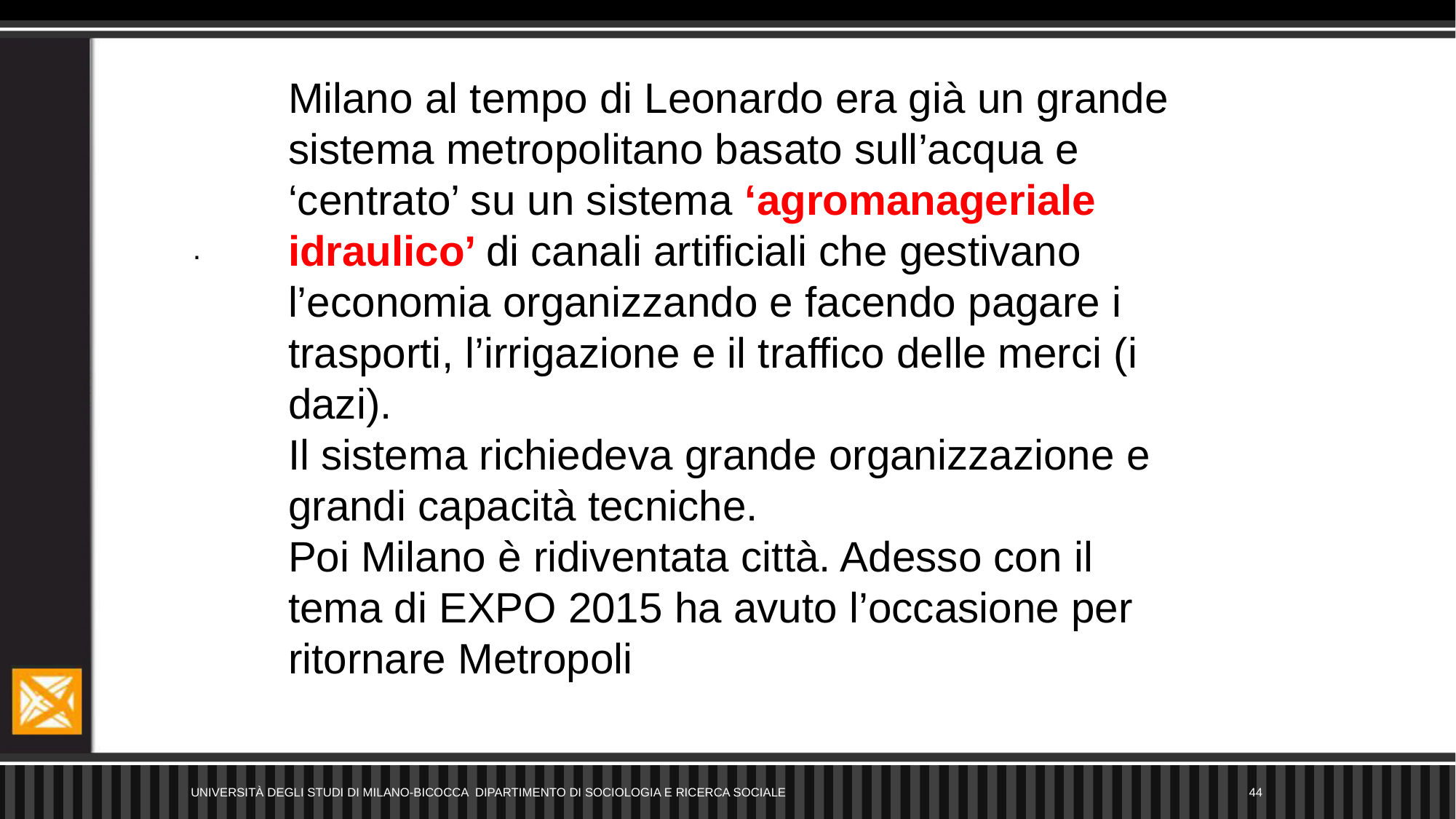

Milano al tempo di Leonardo era già un grande sistema metropolitano basato sull’acqua e ‘centrato’ su un sistema ‘agromanageriale idraulico’ di canali artificiali che gestivano l’economia organizzando e facendo pagare i trasporti, l’irrigazione e il traffico delle merci (i dazi).
Il sistema richiedeva grande organizzazione e grandi capacità tecniche.
Poi Milano è ridiventata città. Adesso con il tema di EXPO 2015 ha avuto l’occasione per ritornare Metropoli
.
Università degli Studi di Milano-Bicocca  Dipartimento di Sociologia e Ricerca Sociale
44